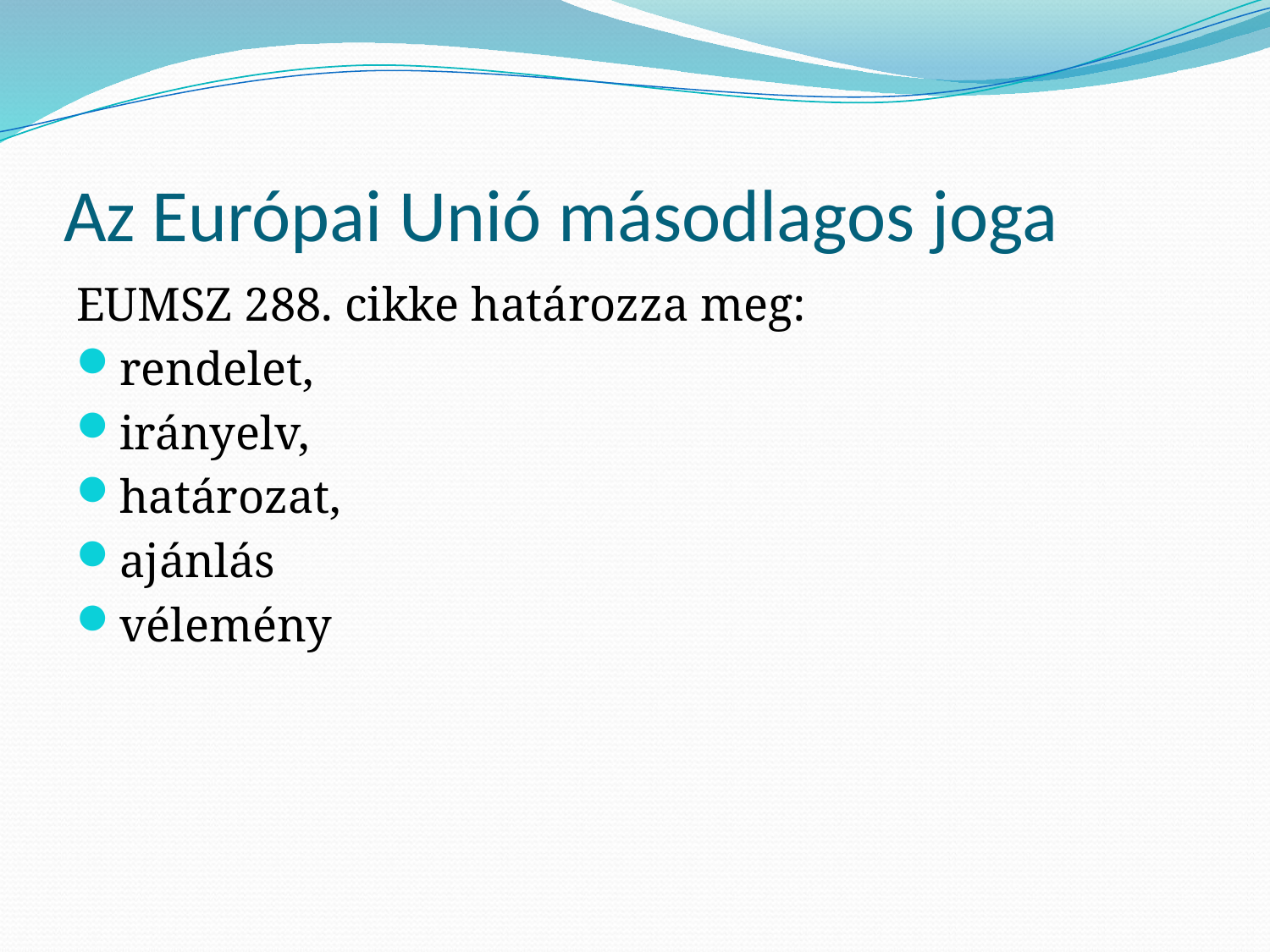

# Az Európai Unió másodlagos joga
EUMSZ 288. cikke határozza meg:
rendelet,
irányelv,
határozat,
ajánlás
vélemény